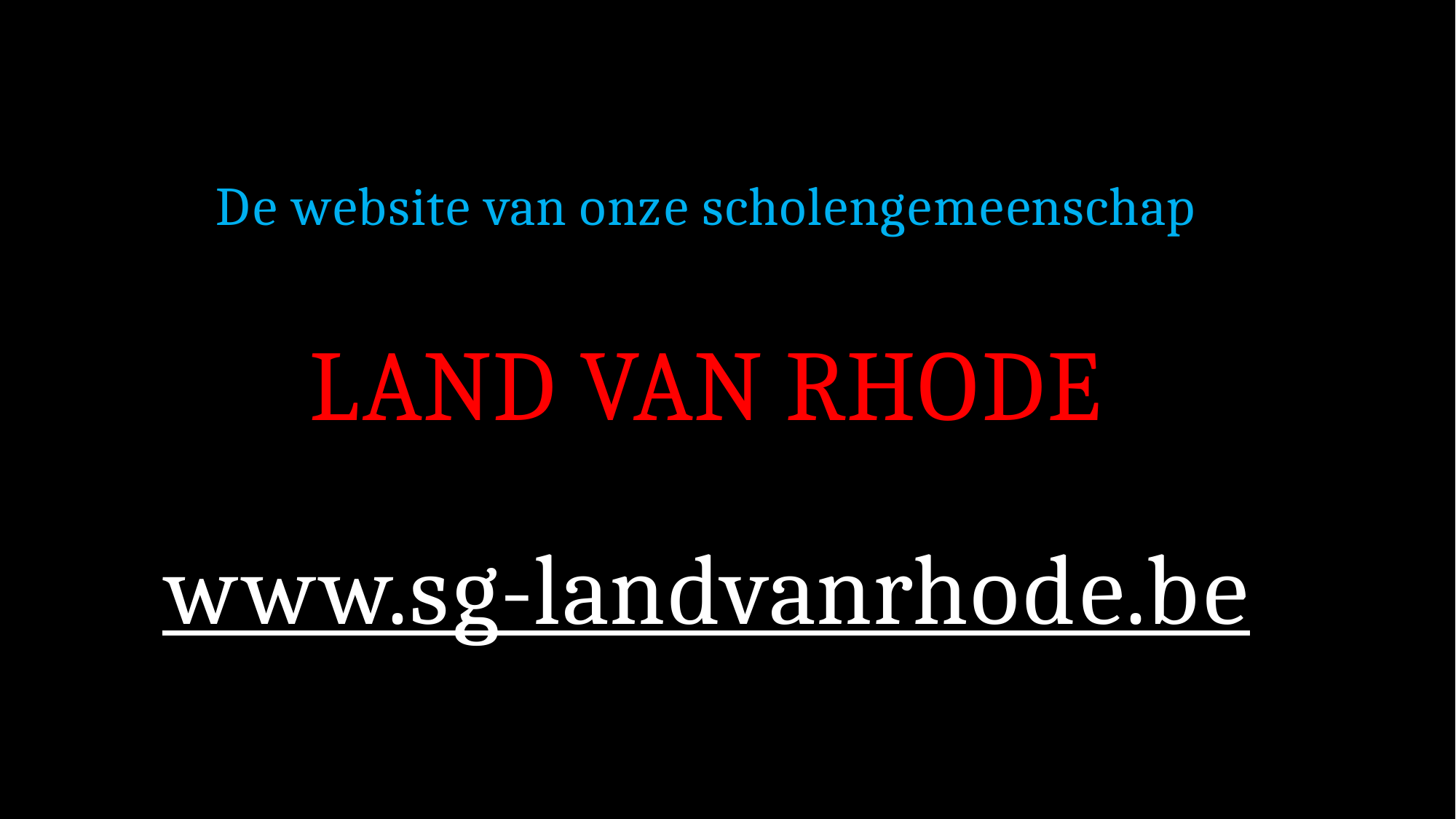

# De website van onze scholengemeenschap LAND VAN RHODE www.sg-landvanrhode.be